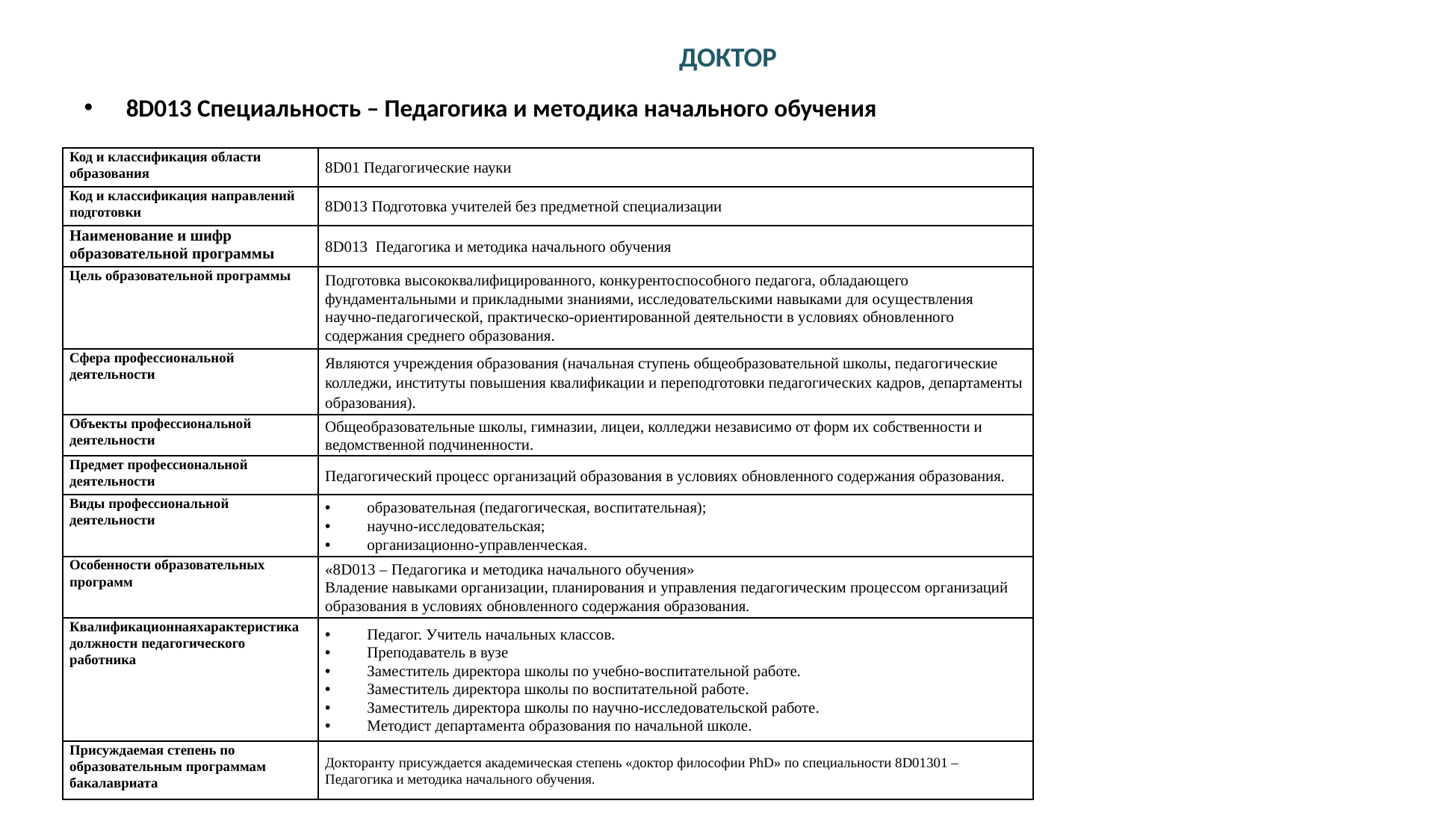

# ДОКТОР
8D013 Специальность – Педагогика и методика начального обучения

| Код и классификация области образования | 8D01 Педагогические науки |
| --- | --- |
| Код и классификация направлений подготовки | 8D013 Подготовка учителей без предметной специализации |
| Наименование и шифр образовательной программы | 8D013 Педагогика и методика начального обучения |
| Цель образовательной программы | Подготовка высококвалифицированного, конкурентоспособного педагога, обладающего фундаментальными и прикладными знаниями, исследовательскими навыками для осуществления научно-педагогической, практическо-ориентированной деятельности в условиях обновленного содержания среднего образования. |
| Сфера профессиональной деятельности | Являются учреждения образования (начальная ступень общеобразовательной школы, педагогические колледжи, институты повышения квалификации и переподготовки педагогических кадров, департаменты образования). |
| Объекты профессиональной деятельности | Общеобразовательные школы, гимназии, лицеи, колледжи независимо от форм их собственности и ведомственной подчиненности. |
| Предмет профессиональной деятельности | Педагогический процесс организаций образования в условиях обновленного содержания образования. |
| Виды профессиональной деятельности | образовательная (педагогическая, воспитательная); научно-исследовательская; организационно-управленческая. |
| Особенности образовательных программ | «8D013 – Педагогика и методика начального обучения» Владение навыками организации, планирования и управления педагогическим процессом организаций образования в условиях обновленного содержания образования. |
| Квалификационнаяхарактеристика должности педагогического работника | Педагог. Учитель начальных классов. Преподаватель в вузе Заместитель директора школы по учебно-воспитательной работе. Заместитель директора школы по воспитательной работе. Заместитель директора школы по научно-исследовательской работе. Методист департамента образования по начальной школе. |
| Присуждаемая степень по образовательным программам бакалавриата | Докторанту присуждается академическая степень «доктор философии PhD» по специальности 8D01301 – Педагогика и методика начального обучения. |